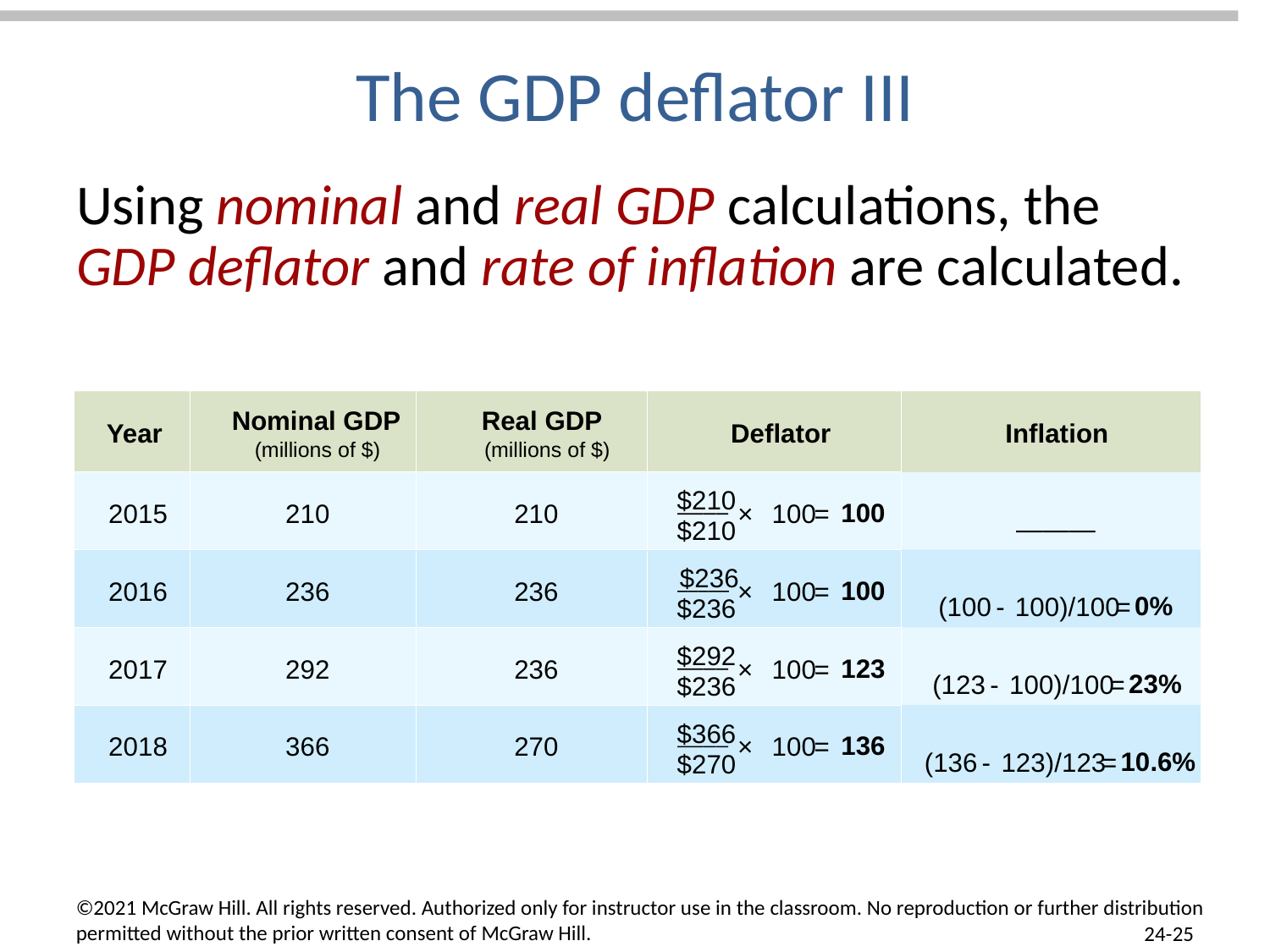

# The GDP deflator III
Using nominal and real GDP calculations, the GDP deflator and rate of inflation are calculated.

Nominal GDP
Real GDP
Year
Deflator
(millions of $)
(millions of $)

$210
100
2015
210
210
 ×
100
 =

$210

$236
100
2016
236
236
×
100
 =

$236

$292
123
2017
292
236
×
100
 =

$236

$366
136
2018
366
270
×
100
 =

$270
Inflation

—
—
—
0%
(100
  -
100)/100
  =
23%
(123
  -
100)/100
  =
10.6%
(136
123)/123
  =
 -